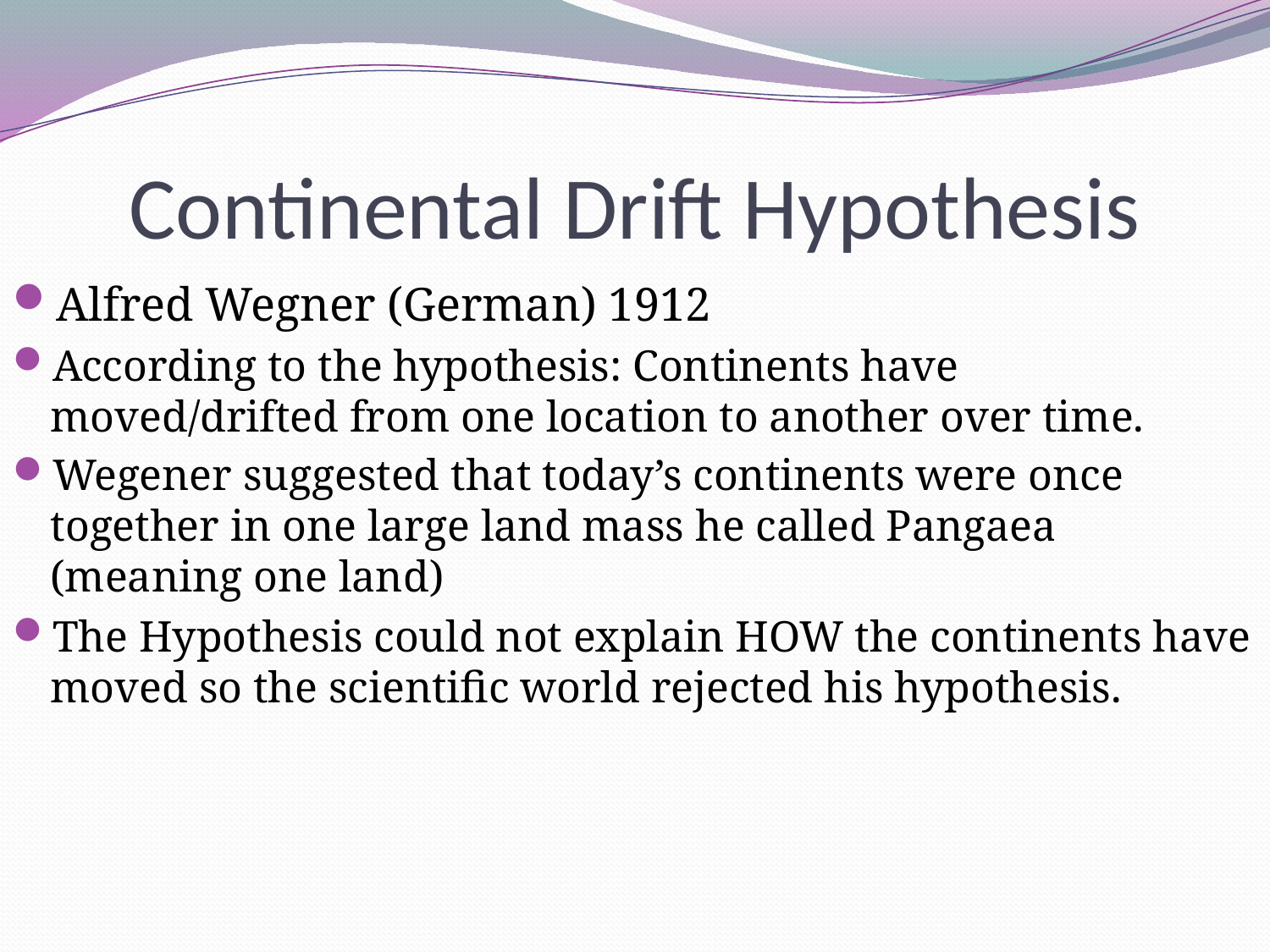

# Continental Drift Hypothesis
Alfred Wegner (German) 1912
According to the hypothesis: Continents have moved/drifted from one location to another over time.
Wegener suggested that today’s continents were once together in one large land mass he called Pangaea (meaning one land)
The Hypothesis could not explain HOW the continents have moved so the scientific world rejected his hypothesis.